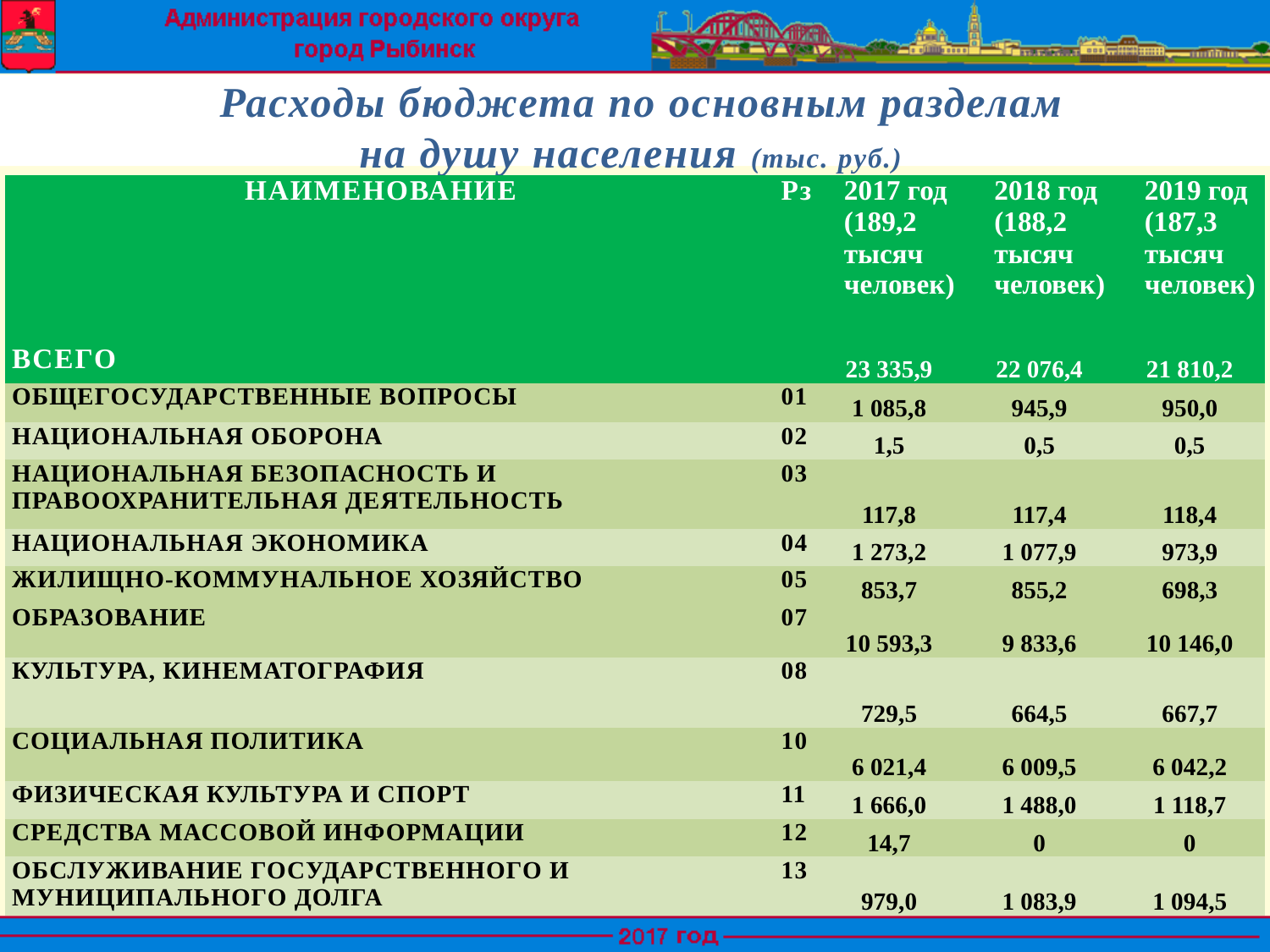

Расходы бюджета по основным разделам
на душу населения (тыс. руб.)

| НАИМЕНОВАНИЕ | Рз | 2017 год (189,2 тысяч человек) | 2018 год (188,2 тысяч человек) | 2019 год (187,3 тысяч человек) |
| --- | --- | --- | --- | --- |
| ВСЕГО |  | 23 335,9 | 22 076,4 | 21 810,2 |
| ОБЩЕГОСУДАРСТВЕННЫЕ ВОПРОСЫ | 01 | 1 085,8 | 945,9 | 950,0 |
| НАЦИОНАЛЬНАЯ ОБОРОНА | 02 | 1,5 | 0,5 | 0,5 |
| НАЦИОНАЛЬНАЯ БЕЗОПАСНОСТЬ И ПРАВООХРАНИТЕЛЬНАЯ ДЕЯТЕЛЬНОСТЬ | 03 | 117,8 | 117,4 | 118,4 |
| НАЦИОНАЛЬНАЯ ЭКОНОМИКА | 04 | 1 273,2 | 1 077,9 | 973,9 |
| ЖИЛИЩНО-КОММУНАЛЬНОЕ ХОЗЯЙСТВО | 05 | 853,7 | 855,2 | 698,3 |
| ОБРАЗОВАНИЕ | 07 | 10 593,3 | 9 833,6 | 10 146,0 |
| КУЛЬТУРА, КИНЕМАТОГРАФИЯ | 08 | 729,5 | 664,5 | 667,7 |
| СОЦИАЛЬНАЯ ПОЛИТИКА | 10 | 6 021,4 | 6 009,5 | 6 042,2 |
| ФИЗИЧЕСКАЯ КУЛЬТУРА И СПОРТ | 11 | 1 666,0 | 1 488,0 | 1 118,7 |
| СРЕДСТВА МАССОВОЙ ИНФОРМАЦИИ | 12 | 14,7 | 0 | 0 |
| ОБСЛУЖИВАНИЕ ГОСУДАРСТВЕННОГО И МУНИЦИПАЛЬНОГО ДОЛГА | 13 | 979,0 | 1 083,9 | 1 094,5 |